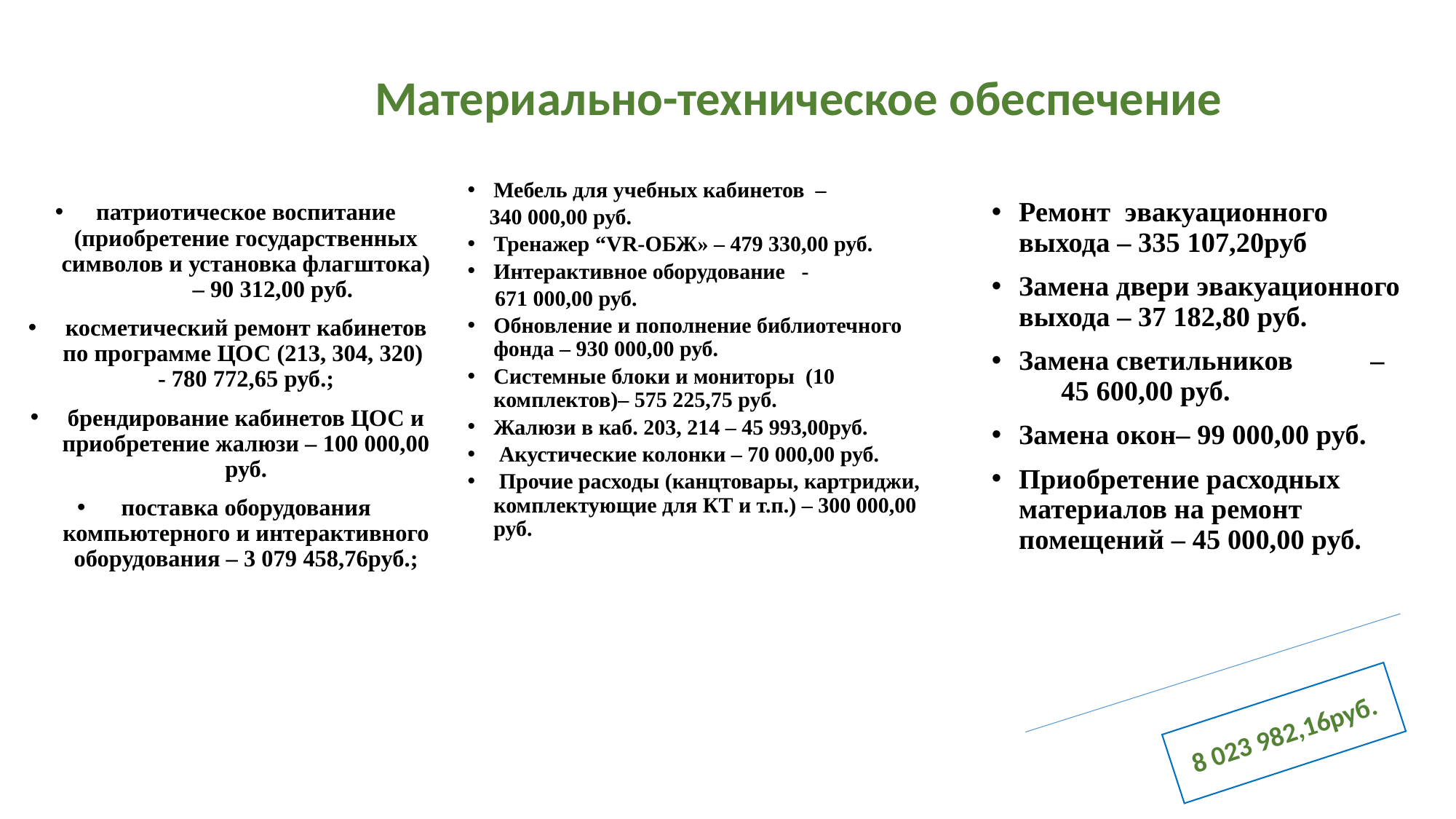

# Материально-техническое обеспечение
Мебель для учебных кабинетов  –
    340 000,00 руб.
Тренажер “VR-ОБЖ» – 479 330,00 руб.
Интерактивное оборудование   -
     671 000,00 руб.
Обновление и пополнение библиотечного фонда – 930 000,00 руб.
Системные блоки и мониторы  (10 комплектов)– 575 225,75 руб.
Жалюзи в каб. 203, 214 – 45 993,00руб.
 Акустические колонки – 70 000,00 руб.
 Прочие расходы (канцтовары, картриджи, комплектующие для КТ и т.п.) – 300 000,00 руб.

Ремонт  эвакуационного выхода – 335 107,20руб
Замена двери эвакуационного выхода – 37 182,80 руб.
Замена светильников           –         45 600,00 руб.
Замена окон– 99 000,00 руб.
Приобретение расходных материалов на ремонт помещений – 45 000,00 руб.

патриотическое воспитание (приобретение государственных символов и установка флагштока)          – 90 312,00 руб.
косметический ремонт кабинетов по программе ЦОС (213, 304, 320)  - 780 772,65 руб.;
брендирование кабинетов ЦОС и приобретение жалюзи – 100 000,00 руб.
поставка оборудования компьютерного и интерактивного оборудования – 3 079 458,76руб.;

8 023 982,16руб.